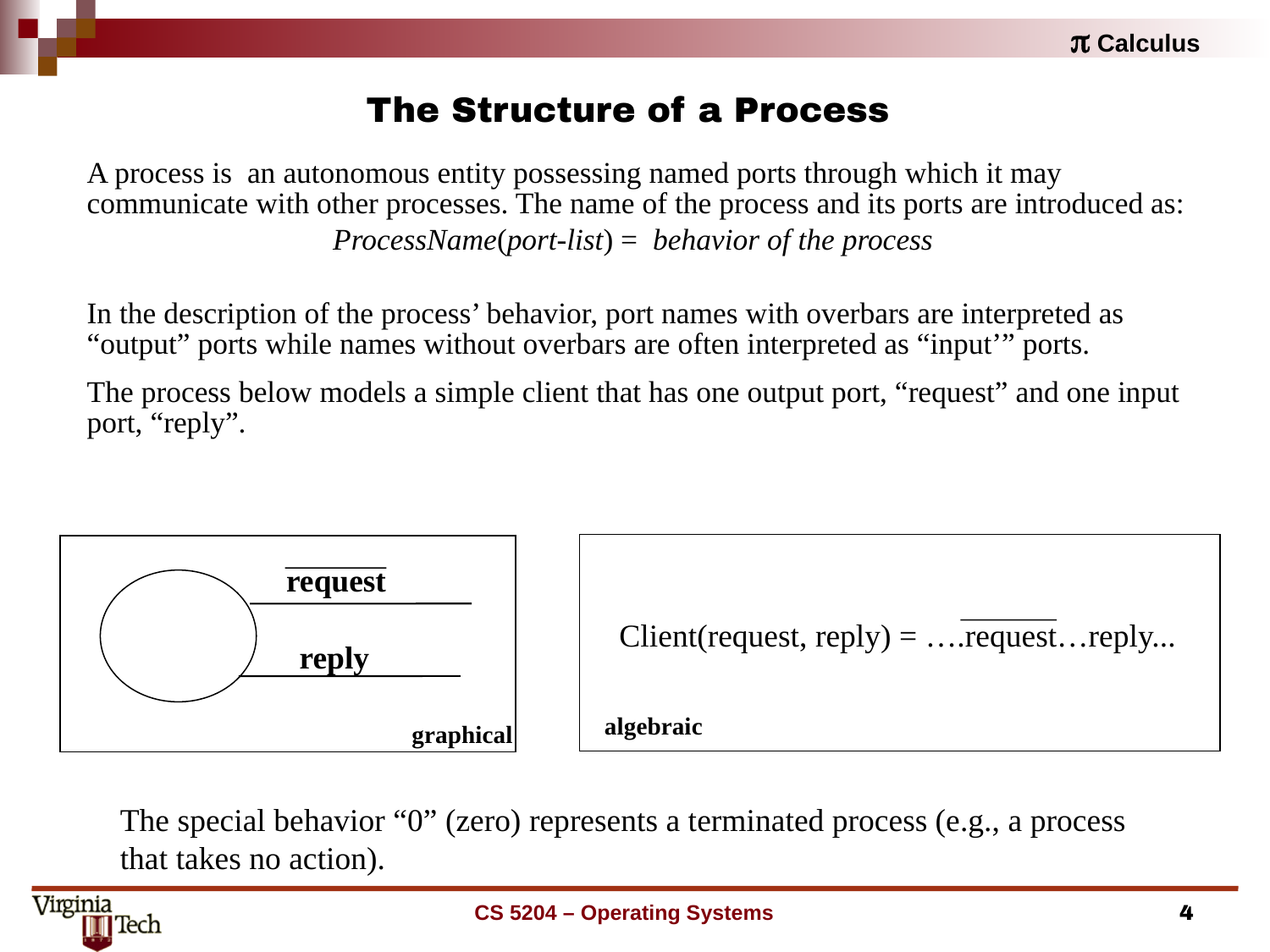

# The Structure of a Process
A process is  an autonomous entity possessing named ports through which it may communicate with other processes. The name of the process and its ports are introduced as:
ProcessName(port-list) =  behavior of the process

In the description of the process’ behavior, port names with overbars are interpreted as “output” ports while names without overbars are often interpreted as “input’” ports.
The process below models a simple client that has one output port, “request” and one input port, “reply”.

Client(request, reply) = ….request…reply...

algebraic

request

reply

graphical
The special behavior “0” (zero) represents a terminated process (e.g., a process that takes no action).
CS 5204 – Operating Systems
4